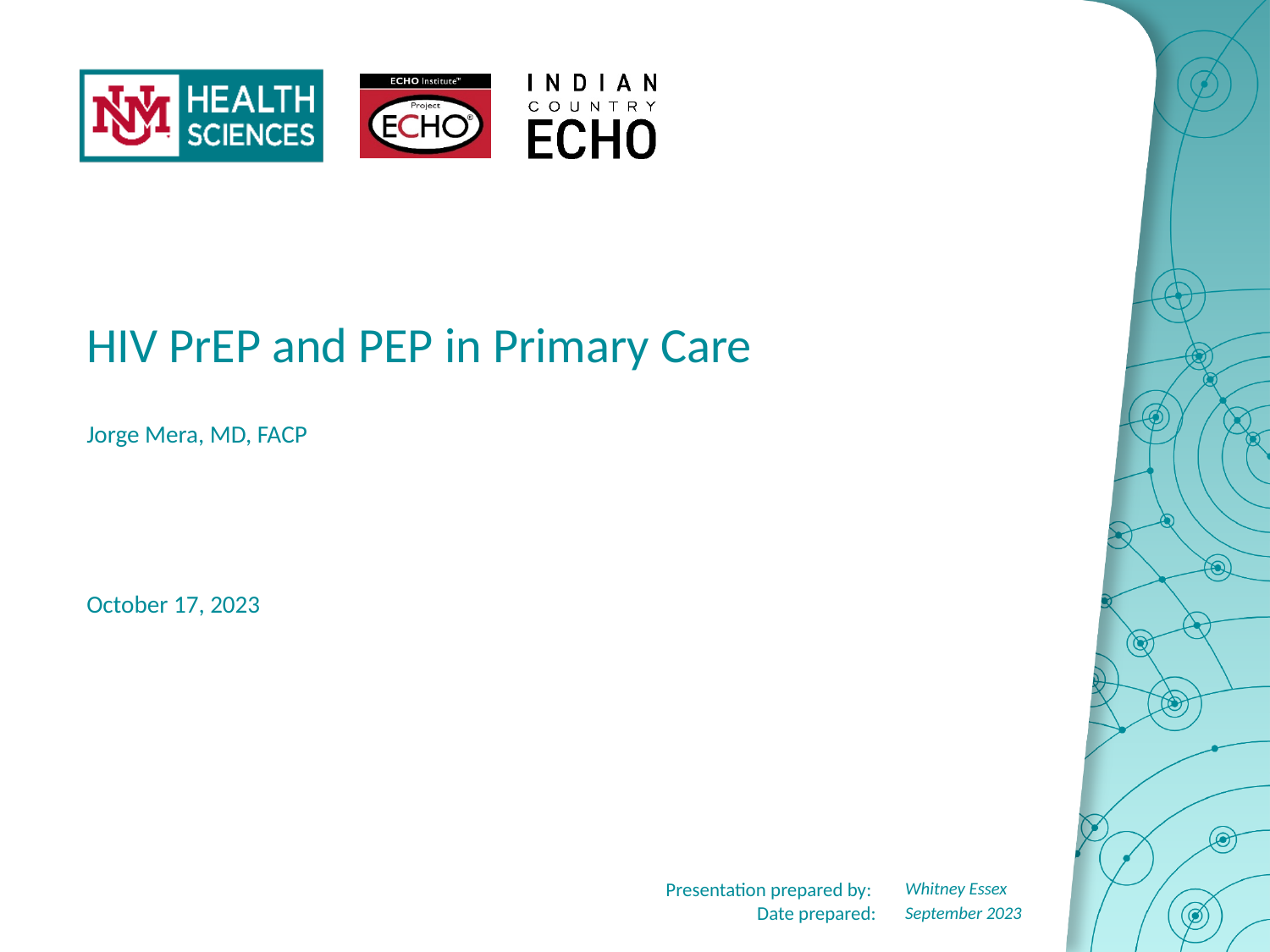

HIV PrEP and PEP in Primary Care
Jorge Mera, MD, FACP
October 17, 2023
Whitney Essex
September 2023